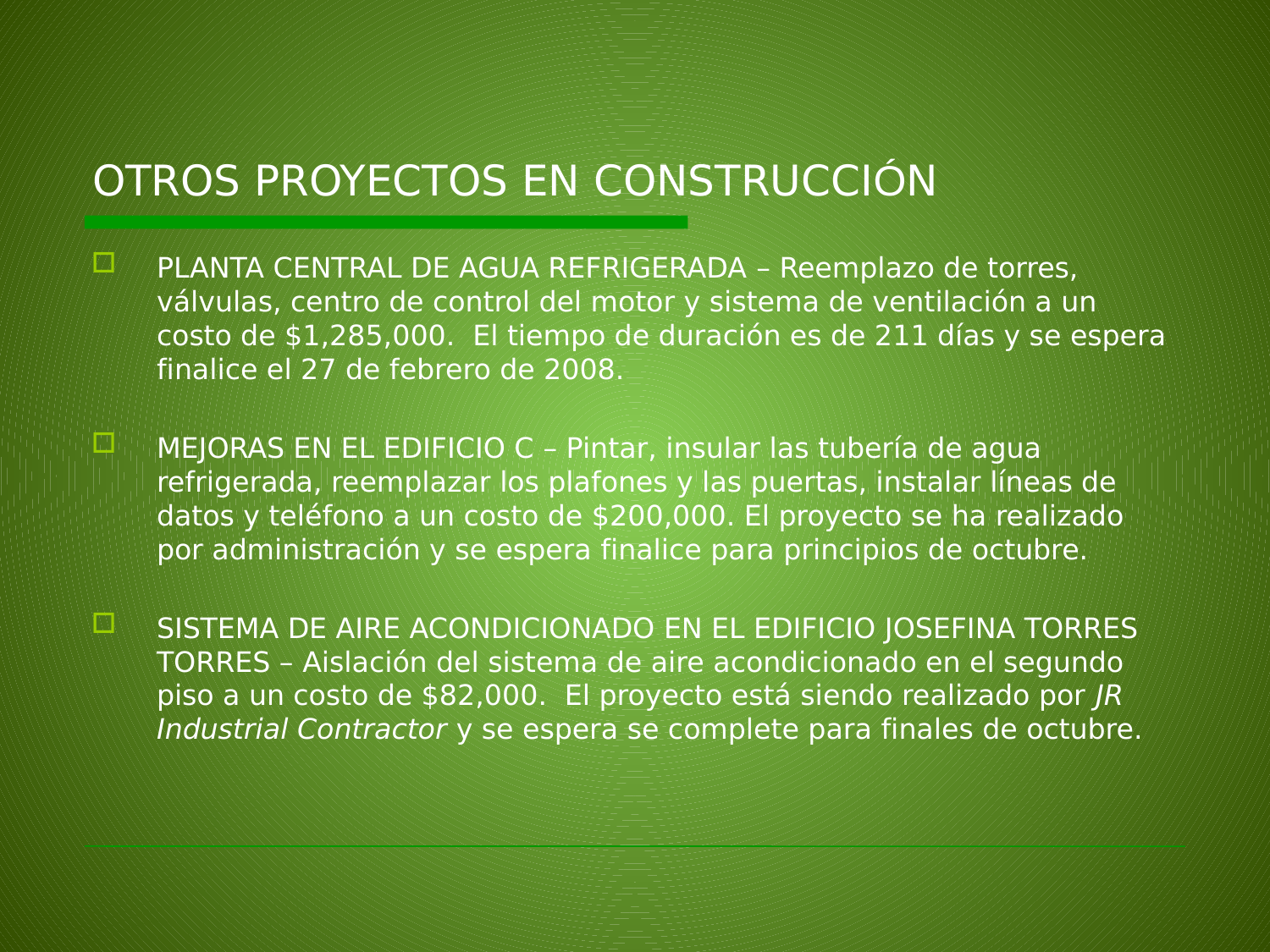

# OTROS PROYECTOS EN CONSTRUCCIÓN
Planta Central de Agua Refrigerada – Reemplazo de torres, válvulas, centro de control del motor y sistema de ventilación a un costo de $1,285,000.  El tiempo de duración es de 211 días y se espera finalice el 27 de febrero de 2008.

Mejoras en el Edificio C – Pintar, insular las tubería de agua refrigerada, reemplazar los plafones y las puertas, instalar líneas de datos y teléfono a un costo de $200,000. El proyecto se ha realizado por administración y se espera finalice para principios de octubre.

Sistema de Aire Acondicionado en el edificio Josefina Torres Torres – Aislación del sistema de aire acondicionado en el segundo piso a un costo de $82,000.  El proyecto está siendo realizado por JR Industrial Contractor y se espera se complete para finales de octubre.